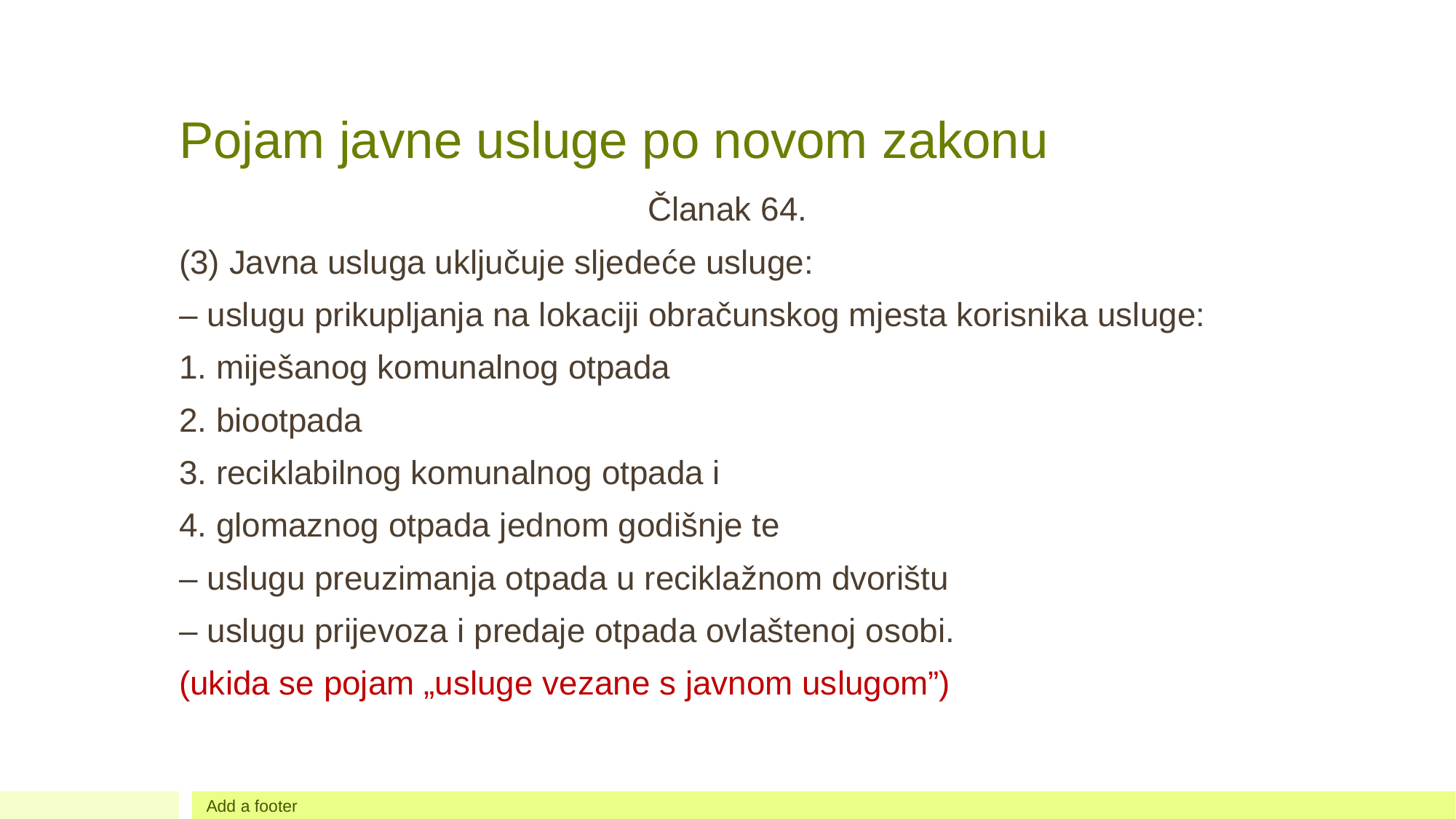

# Pojam javne usluge po novom zakonu
Članak 64.
(3) Javna usluga uključuje sljedeće usluge:
– uslugu prikupljanja na lokaciji obračunskog mjesta korisnika usluge:
1. miješanog komunalnog otpada
2. biootpada
3. reciklabilnog komunalnog otpada i
4. glomaznog otpada jednom godišnje te
– uslugu preuzimanja otpada u reciklažnom dvorištu
– uslugu prijevoza i predaje otpada ovlaštenoj osobi.
(ukida se pojam „usluge vezane s javnom uslugom”)

Add a footer